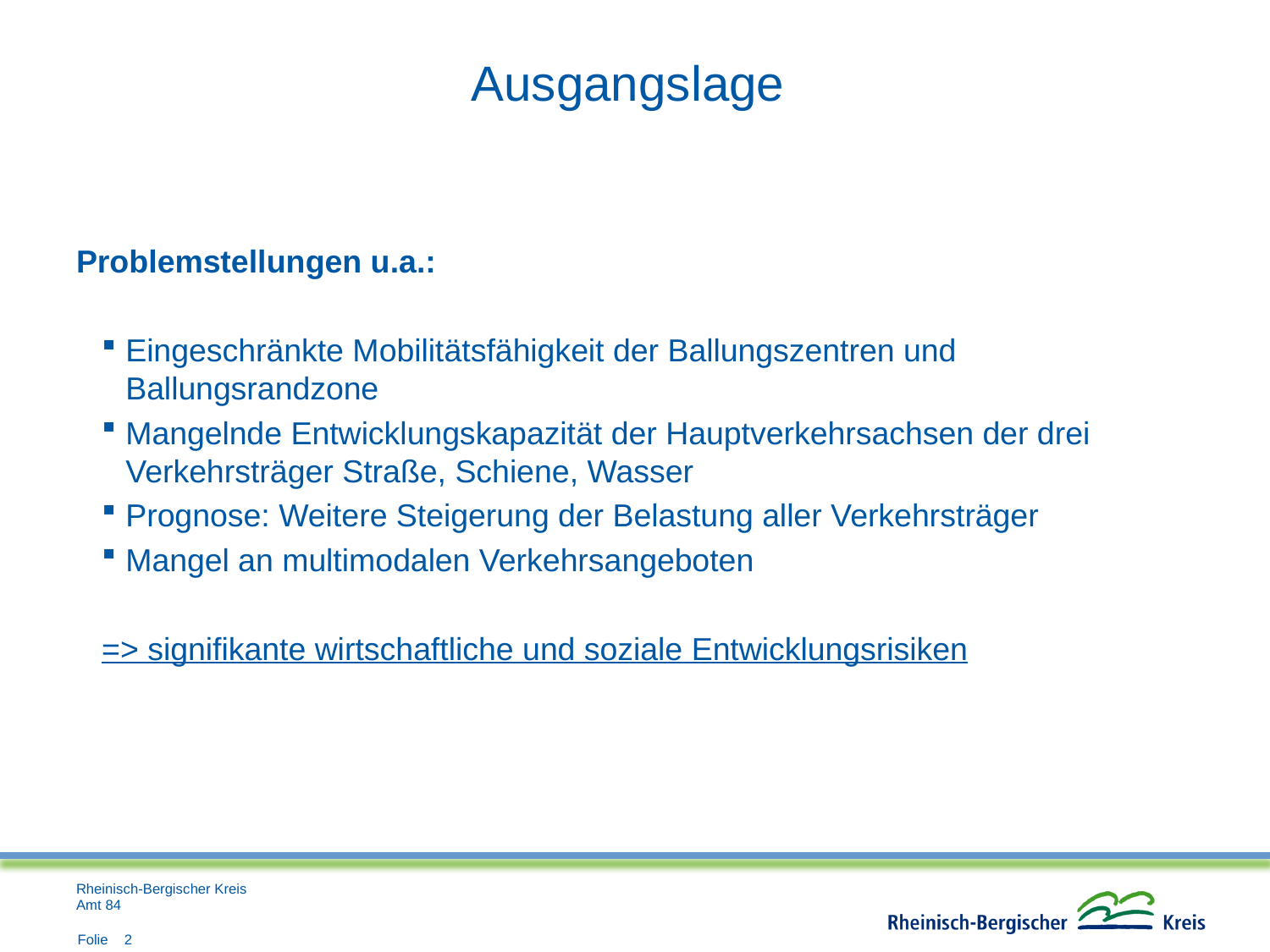

# Ausgangslage

Problemstellungen u.a.:

Eingeschränkte Mobilitätsfähigkeit der Ballungszentren und Ballungsrandzone
Mangelnde Entwicklungskapazität der Hauptverkehrsachsen der drei Verkehrsträger Straße, Schiene, Wasser
Prognose: Weitere Steigerung der Belastung aller Verkehrsträger
Mangel an multimodalen Verkehrsangeboten

=> signifikante wirtschaftliche und soziale Entwicklungsrisiken